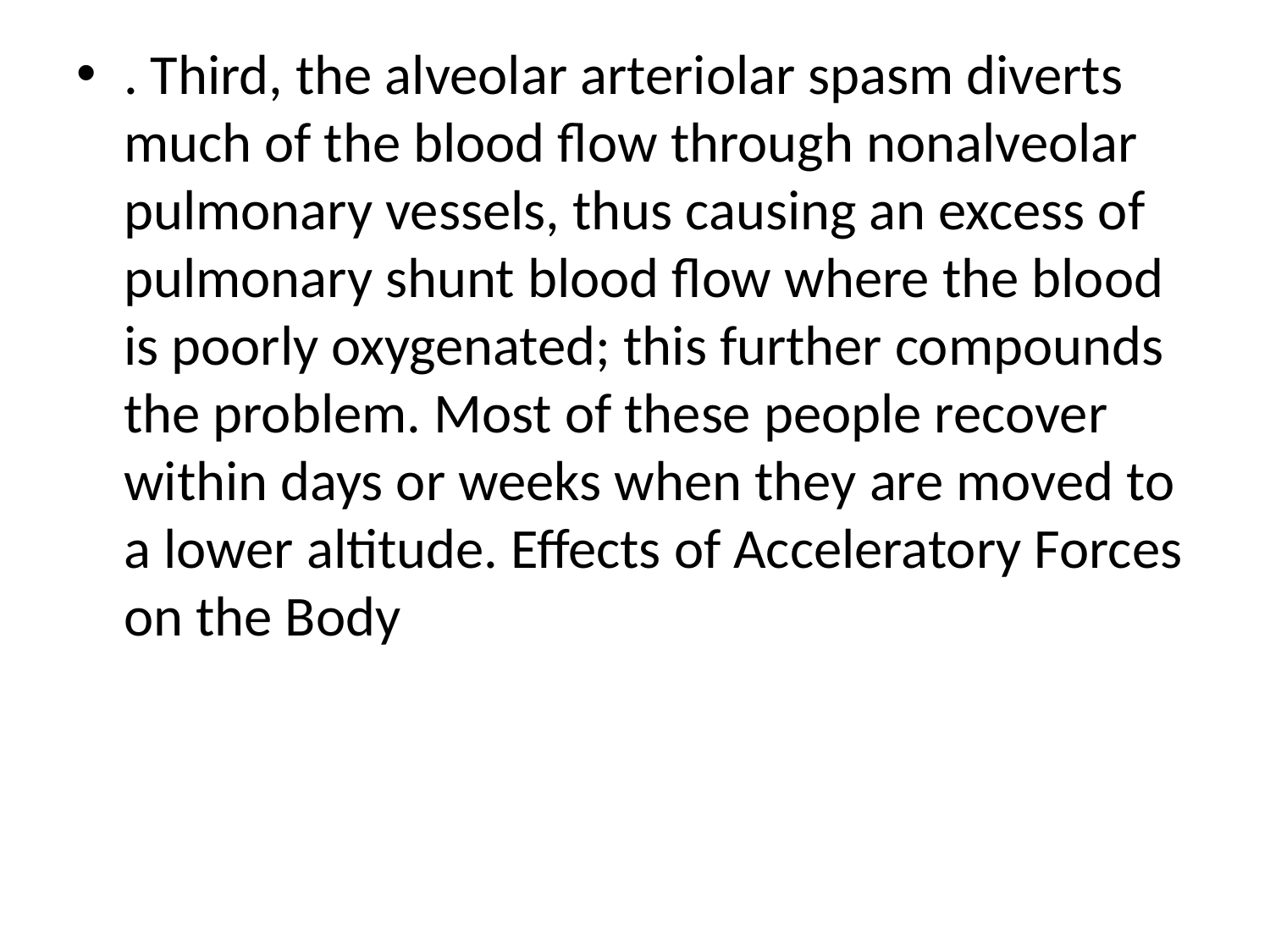

. Third, the alveolar arteriolar spasm diverts much of the blood flow through nonalveolar pulmonary vessels, thus causing an excess of pulmonary shunt blood flow where the blood is poorly oxygenated; this further compounds the problem. Most of these people recover within days or weeks when they are moved to a lower altitude. Effects of Acceleratory Forces on the Body